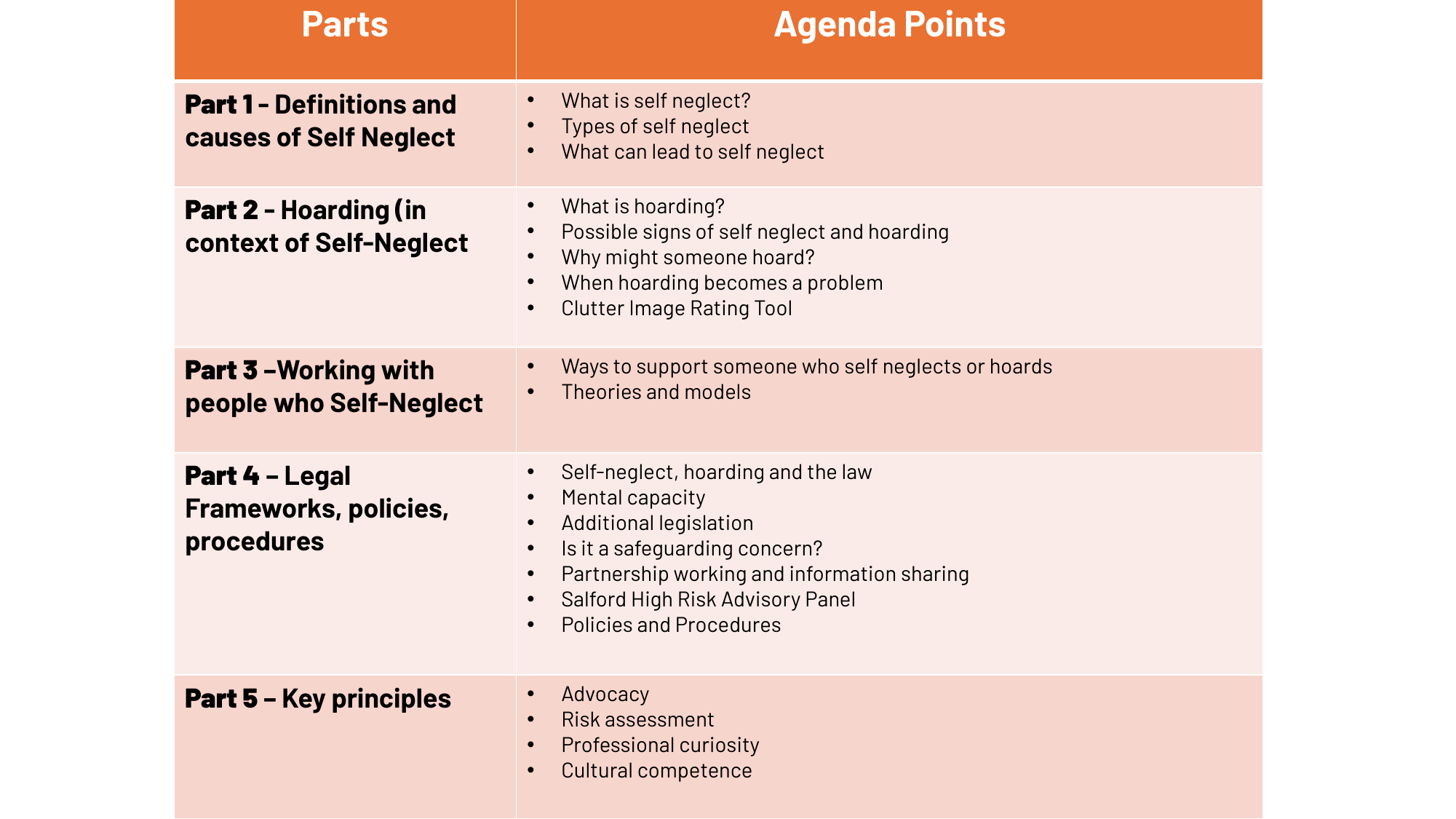

| Parts | Agenda Points |
| --- | --- |
| Part 1 - Definitions and causes of Self Neglect | What is self neglect? Types of self neglect What can lead to self neglect |
| Part 2 - Hoarding (in context of Self-Neglect | What is hoarding? Possible signs of self neglect and hoarding Why might someone hoard? When hoarding becomes a problem Clutter Image Rating Tool |
| Part 3 –Working with people who Self-Neglect | Ways to support someone who self neglects or hoards Theories and models |
| Part 4 – Legal Frameworks, policies, procedures | Self-neglect, hoarding and the law Mental capacity Additional legislation Is it a safeguarding concern? Partnership working and information sharing Salford High Risk Advisory Panel Policies and Procedures |
| Part 5 – Key principles | Advocacy Risk assessment Professional curiosity Cultural competence |